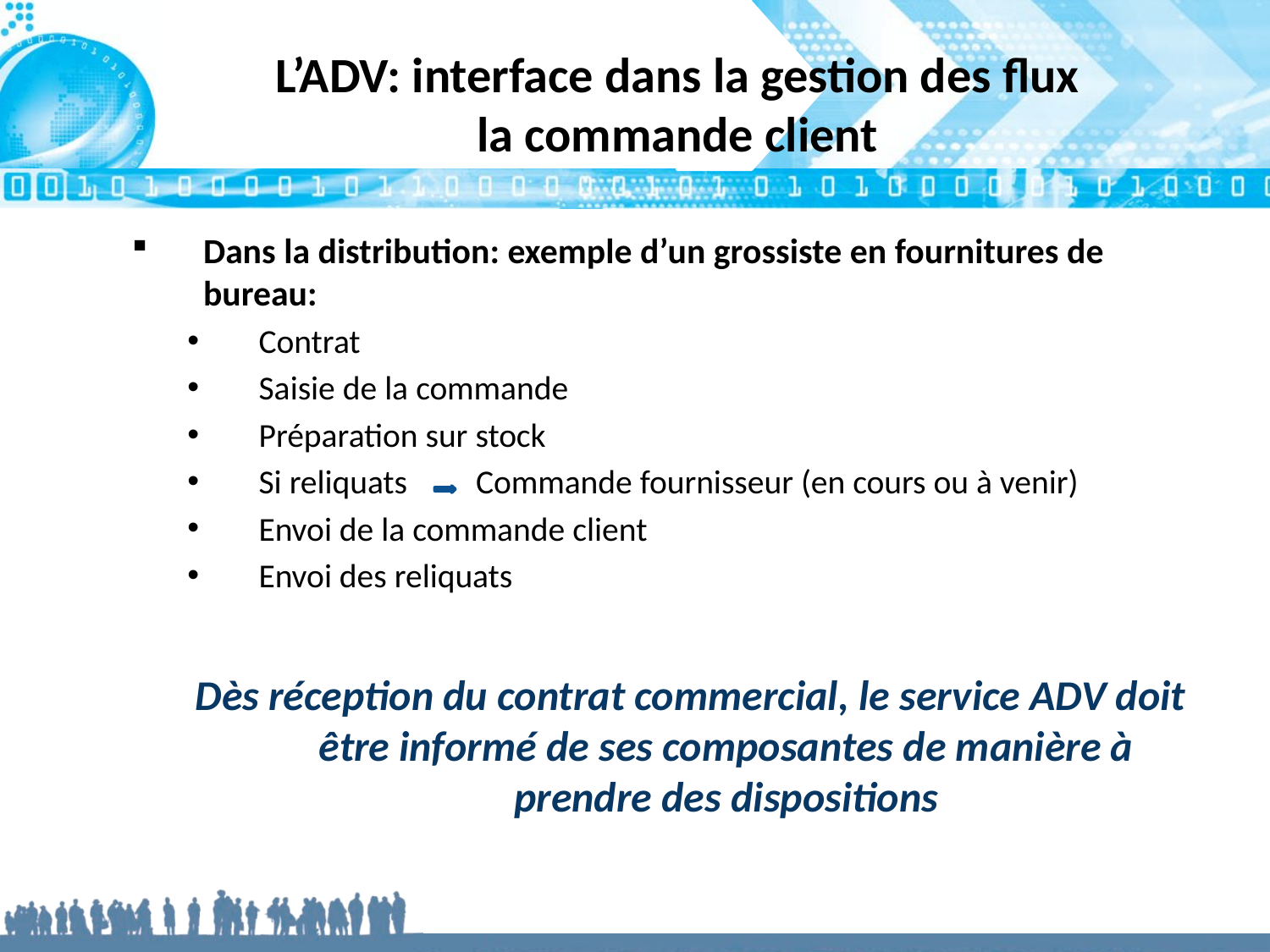

# L’ADV: interface dans la gestion des flux la commande client
Dans la distribution: exemple d’un grossiste en fournitures de bureau:
Contrat
Saisie de la commande
Préparation sur stock
Si reliquats         Commande fournisseur (en cours ou à venir)
Envoi de la commande client
Envoi des reliquats

Dès réception du contrat commercial, le service ADV doit être informé de ses composantes de manière à prendre des dispositions